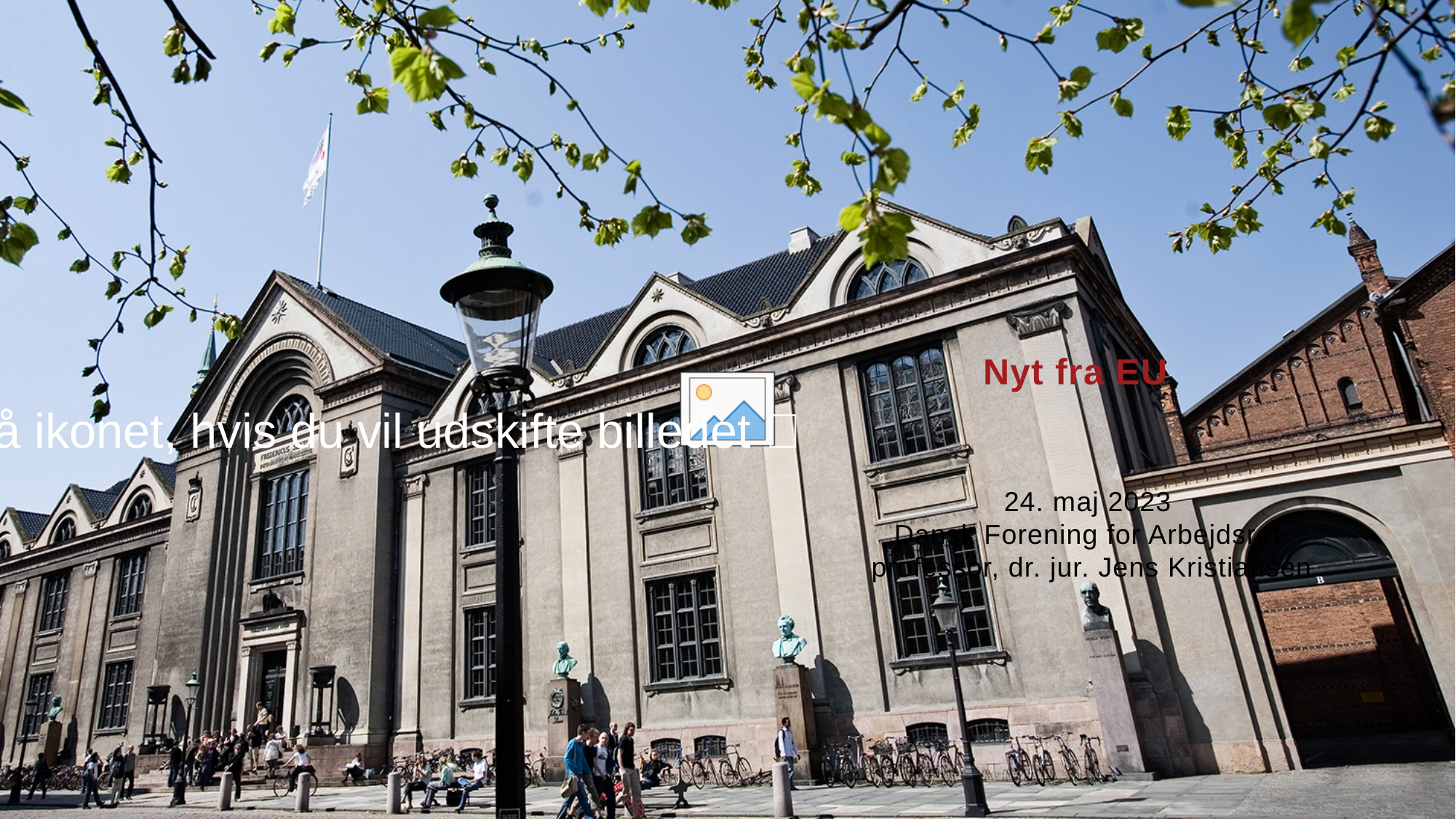

31-05-2023
1
#

Nyt fra EU
24. maj 2023
Dansk Forening for Arbejdsret
 professor, dr. jur. Jens Kristiansen